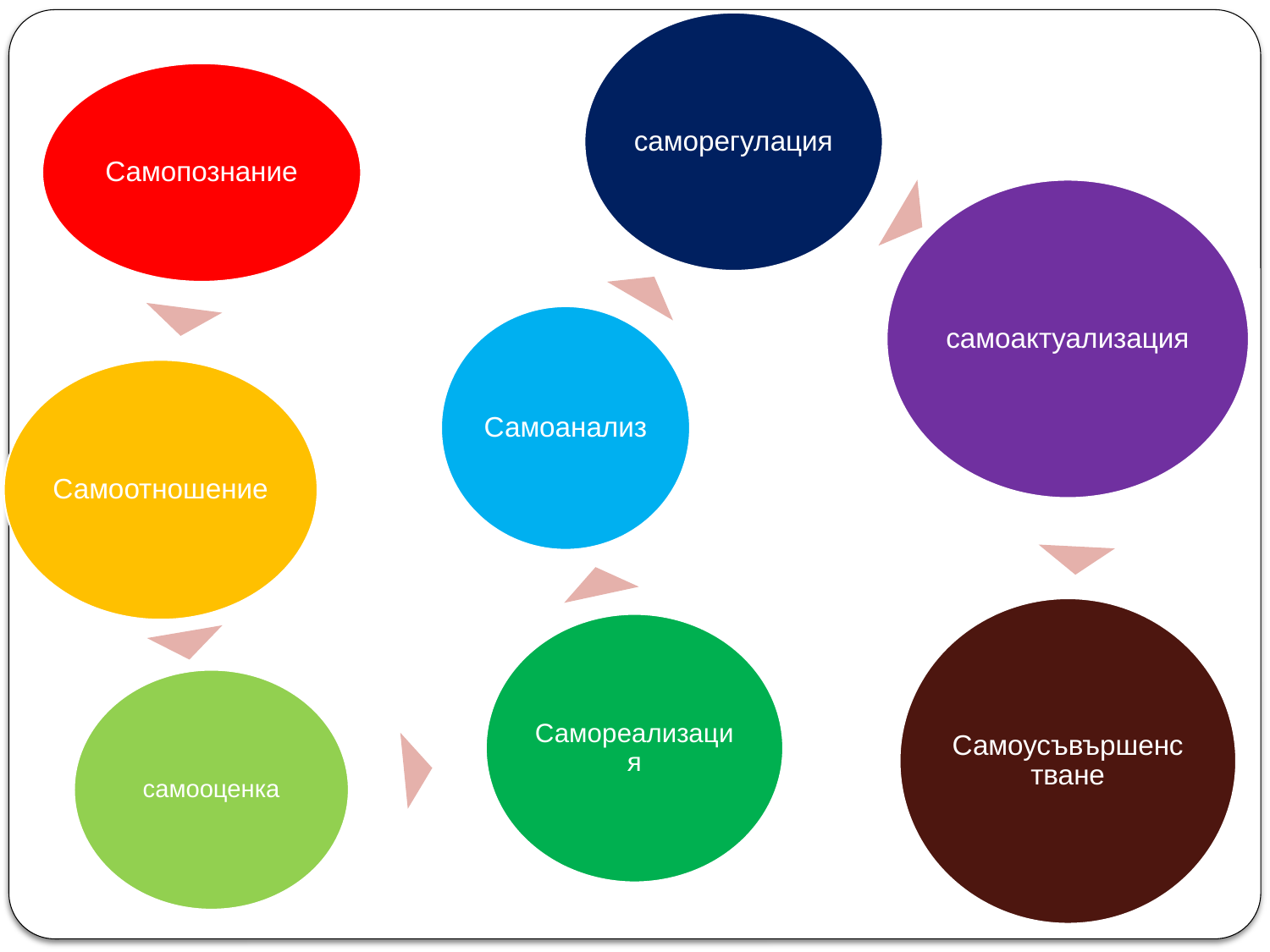

Самопознание
Самоотношение
самооценка
Самореализация
Самоанализ
саморегулация
самоактуализация
Самоусъвършенстване